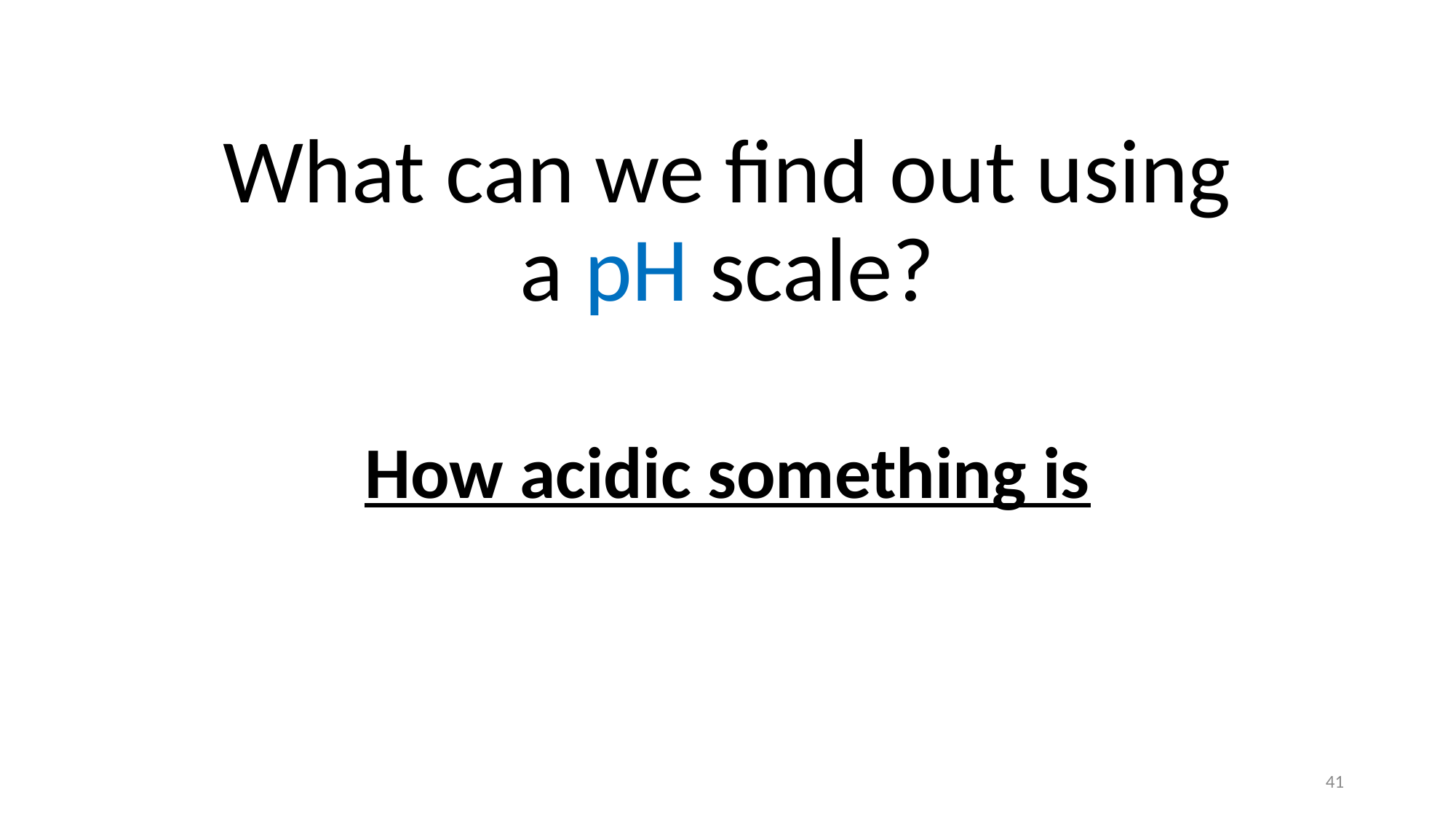

# What can we find out using a pH scale?
How acidic something is
41